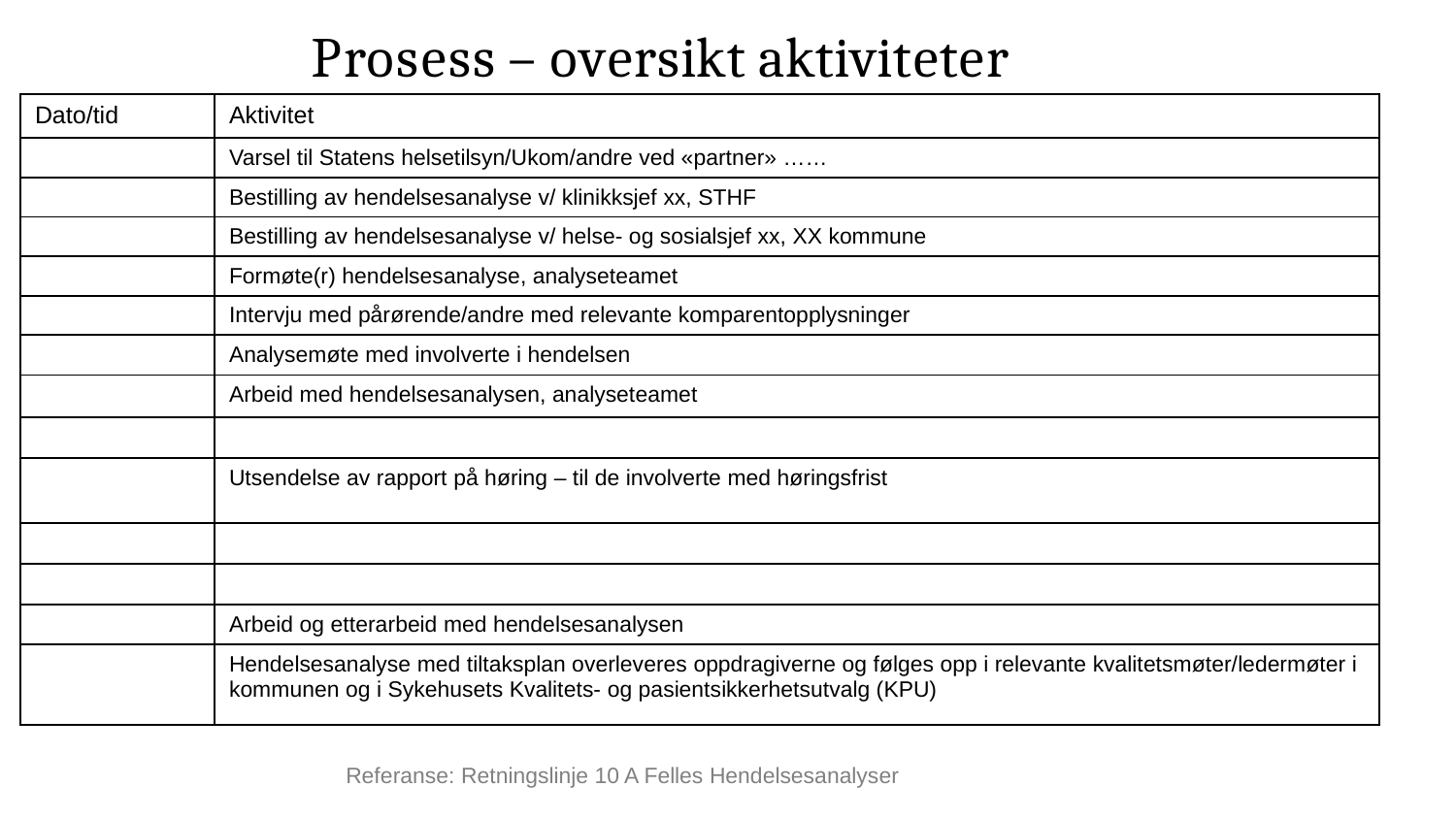

# Prosess – oversikt aktiviteter
| Dato/tid | Aktivitet |
| --- | --- |
|  | Varsel til Statens helsetilsyn/Ukom/andre ved «partner» …… |
|  | Bestilling av hendelsesanalyse v/ klinikksjef xx, STHF |
|  | Bestilling av hendelsesanalyse v/ helse- og sosialsjef xx, XX kommune |
|  | Formøte(r) hendelsesanalyse, analyseteamet |
|  | Intervju med pårørende/andre med relevante komparentopplysninger |
|  | Analysemøte med involverte i hendelsen |
|  | Arbeid med hendelsesanalysen, analyseteamet |
|  |  |
|  | Utsendelse av rapport på høring – til de involverte med høringsfrist |
|  |  |
|  |  |
|  | Arbeid og etterarbeid med hendelsesanalysen |
|  | Hendelsesanalyse med tiltaksplan overleveres oppdragiverne og følges opp i relevante kvalitetsmøter/ledermøter i kommunen og i Sykehusets Kvalitets- og pasientsikkerhetsutvalg (KPU) |
Referanse: Retningslinje 10 A Felles Hendelsesanalyser